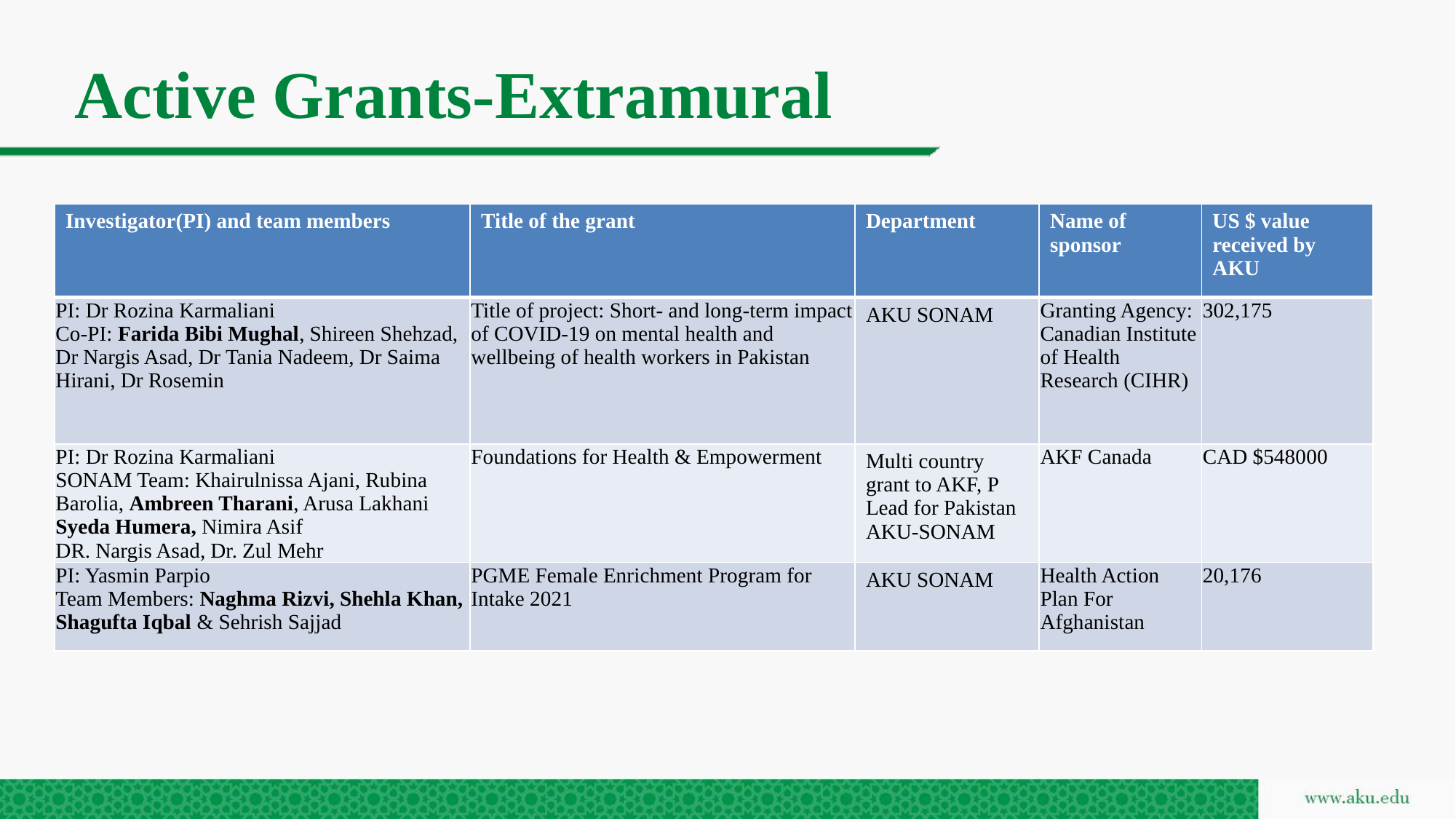

# Active Grants-Extramural
| Investigator(PI) and team members | Title of the grant | Department | Name of sponsor | US $ value received by AKU |
| --- | --- | --- | --- | --- |
| PI: Dr Rozina Karmaliani Co-PI: Farida Bibi Mughal, Shireen Shehzad, Dr Nargis Asad, Dr Tania Nadeem, Dr Saima Hirani, Dr Rosemin | Title of project: Short- and long-term impact of COVID-19 on mental health and wellbeing of health workers in Pakistan | AKU SONAM | Granting Agency: Canadian Institute of Health Research (CIHR) | 302,175 |
| PI: Dr Rozina Karmaliani SONAM Team: Khairulnissa Ajani, Rubina Barolia, Ambreen Tharani, Arusa Lakhani Syeda Humera, Nimira Asif DR. Nargis Asad, Dr. Zul Mehr | Foundations for Health & Empowerment | Multi country grant to AKF, P Lead for Pakistan AKU-SONAM | AKF Canada | CAD $548000 |
| PI: Yasmin Parpio Team Members: Naghma Rizvi, Shehla Khan, Shagufta Iqbal & Sehrish Sajjad | PGME Female Enrichment Program for Intake 2021 | AKU SONAM | Health Action Plan For Afghanistan | 20,176 |